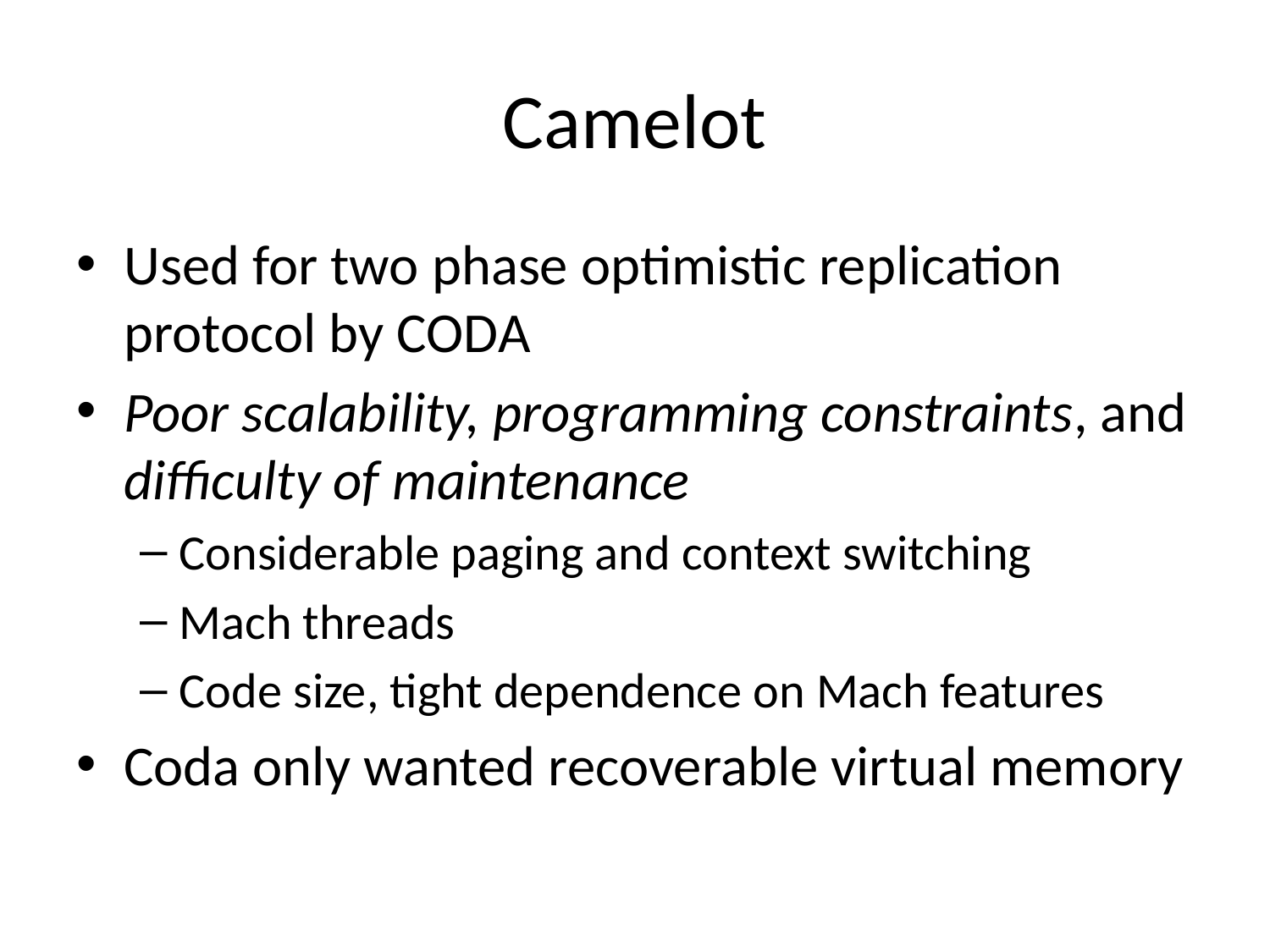

# Camelot
Used for two phase optimistic replication protocol by CODA
Poor scalability, programming constraints, and difficulty of maintenance
Considerable paging and context switching
Mach threads
Code size, tight dependence on Mach features
Coda only wanted recoverable virtual memory